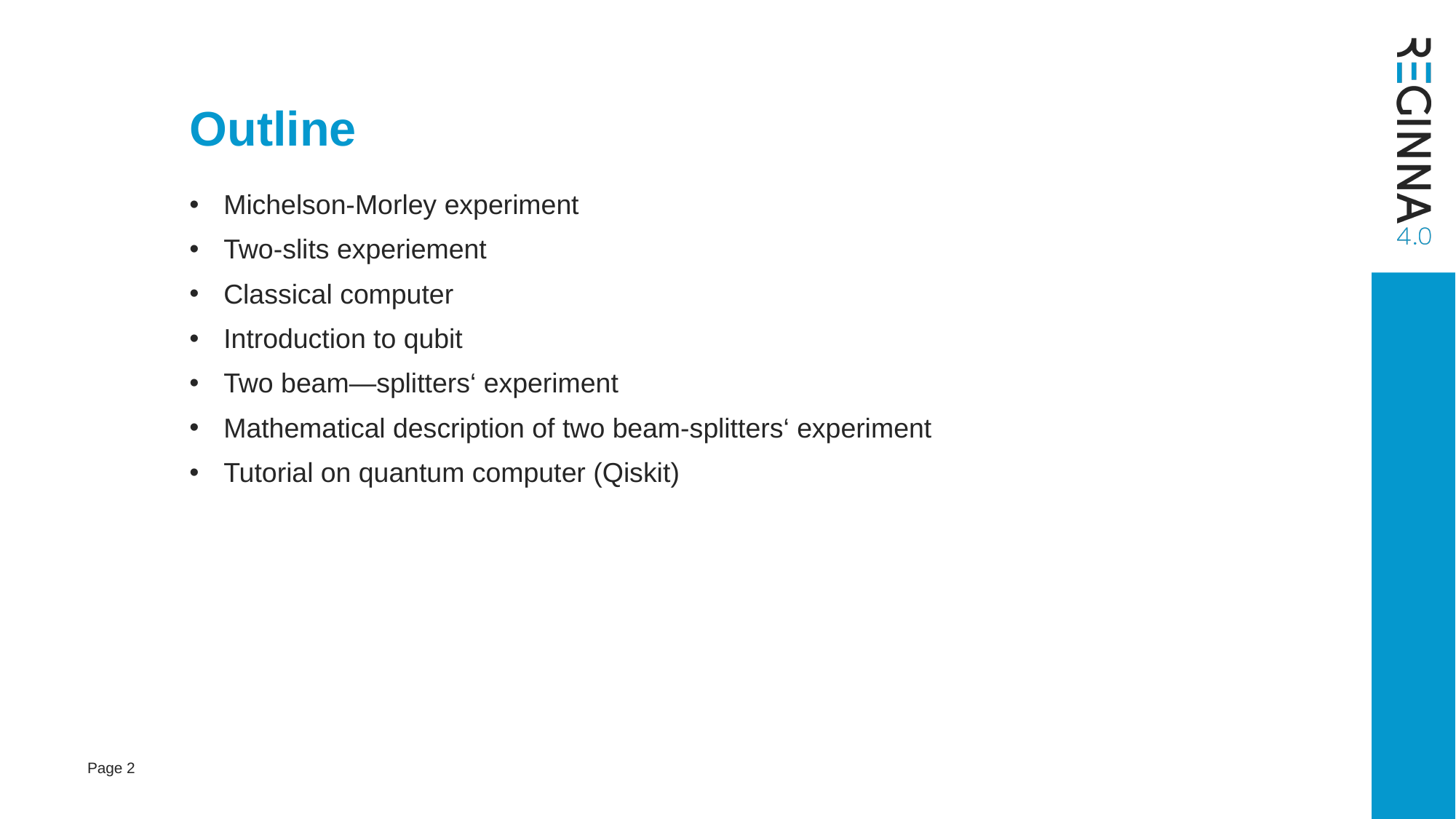

# Outline
Michelson-Morley experiment
Two-slits experiement
Classical computer
Introduction to qubit
Two beam—splitters‘ experiment
Mathematical description of two beam-splitters‘ experiment
Tutorial on quantum computer (Qiskit)